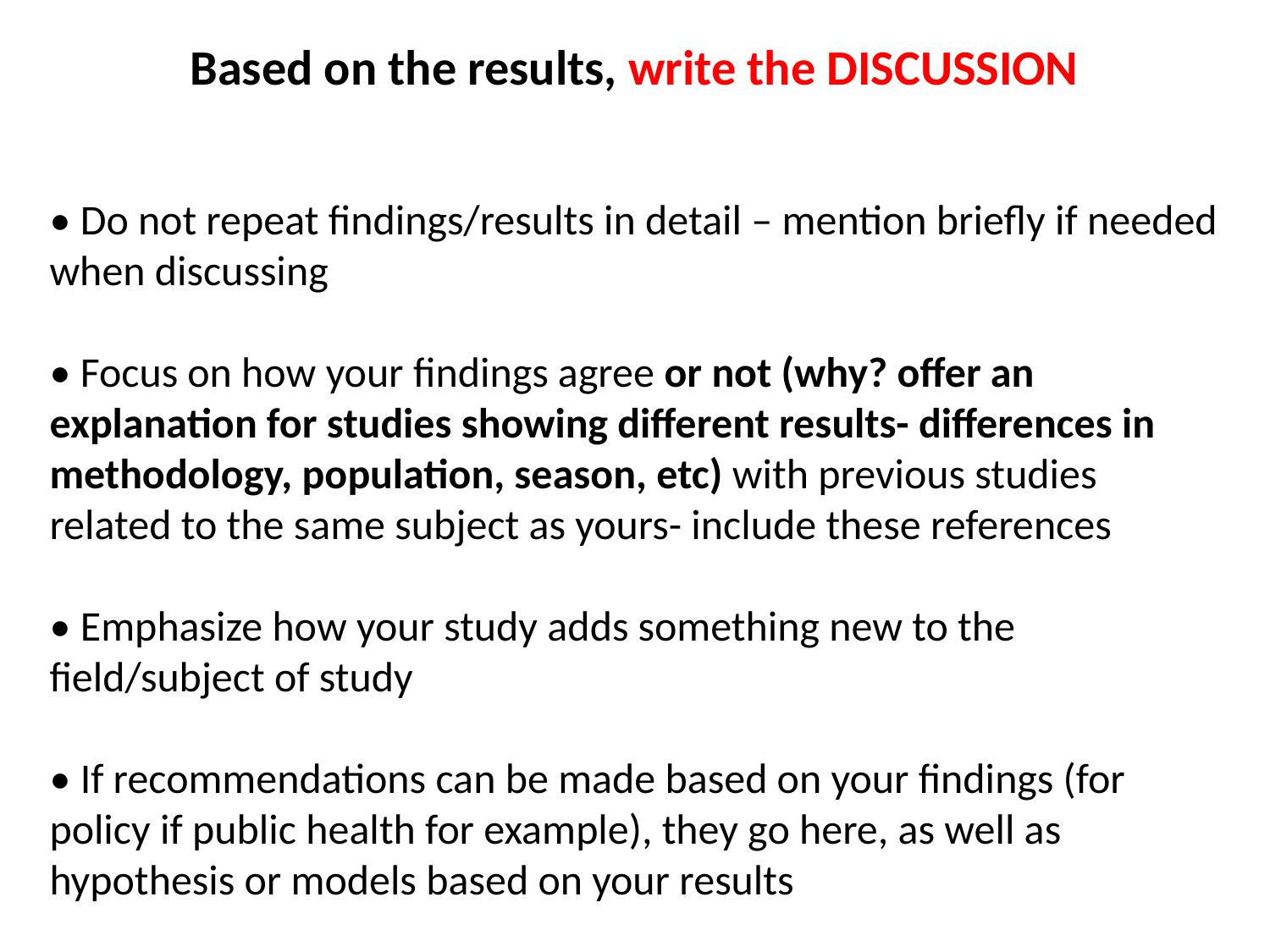

Based on the results, write the DISCUSSION
• Do not repeat findings/results in detail – mention briefly if needed when discussing

• Focus on how your findings agree or not (why? offer an explanation for studies showing different results- differences in methodology, population, season, etc) with previous studies related to the same subject as yours- include these references

• Emphasize how your study adds something new to the field/subject of study

• If recommendations can be made based on your findings (for policy if public health for example), they go here, as well as hypothesis or models based on your results